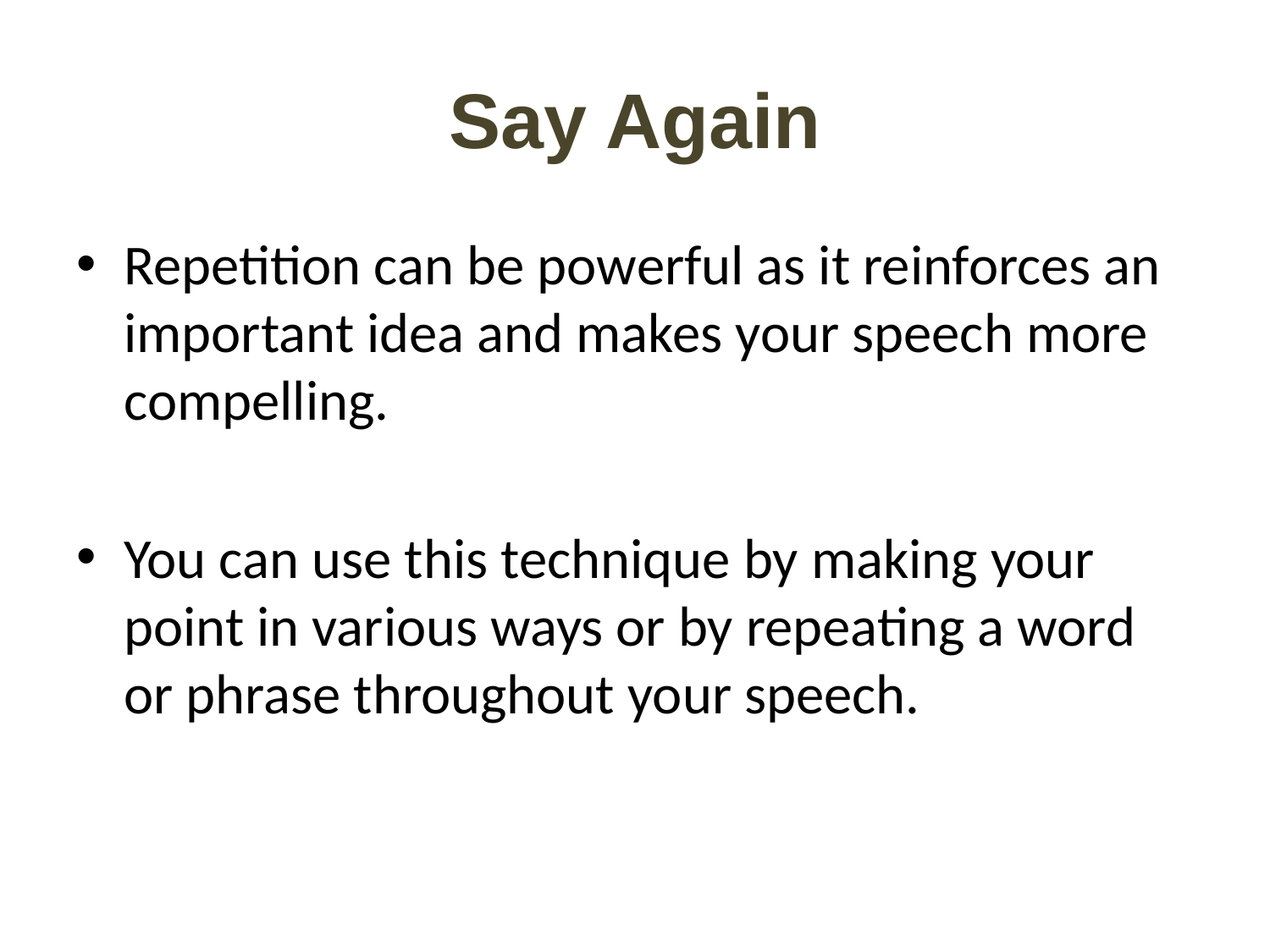

# Say Again
Repetition can be powerful as it reinforces an important idea and makes your speech more compelling.

You can use this technique by making your point in various ways or by repeating a word or phrase throughout your speech.